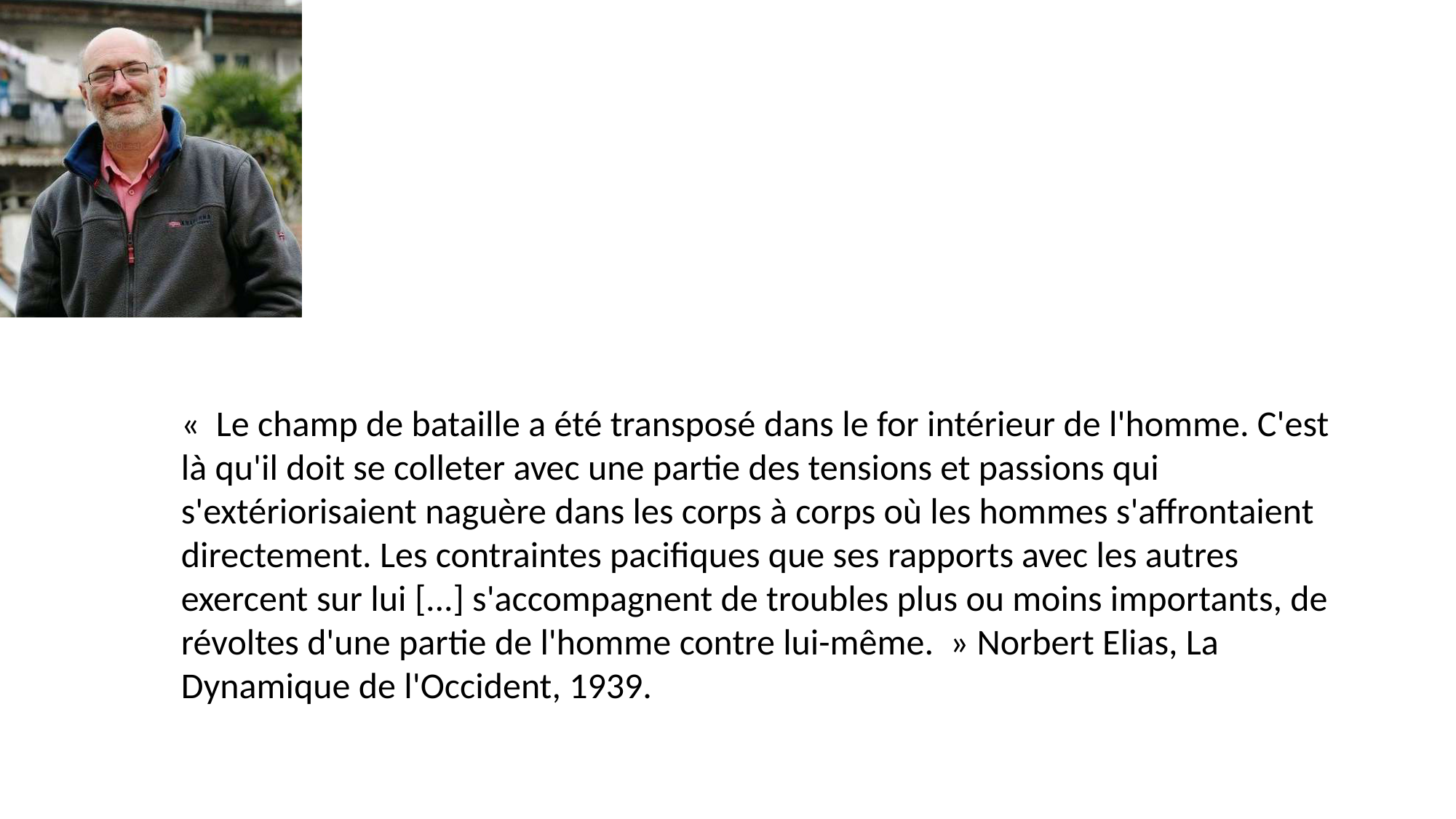

«  Le champ de bataille a été transposé dans le for intérieur de l'homme. C'est là qu'il doit se colleter avec une partie des tensions et passions qui s'extériorisaient naguère dans les corps à corps où les hommes s'affrontaient directement. Les contraintes pacifiques que ses rapports avec les autres exercent sur lui [...] s'accompagnent de troubles plus ou moins importants, de révoltes d'une partie de l'homme contre lui-même.  » Norbert Elias, La Dynamique de l'Occident, 1939.